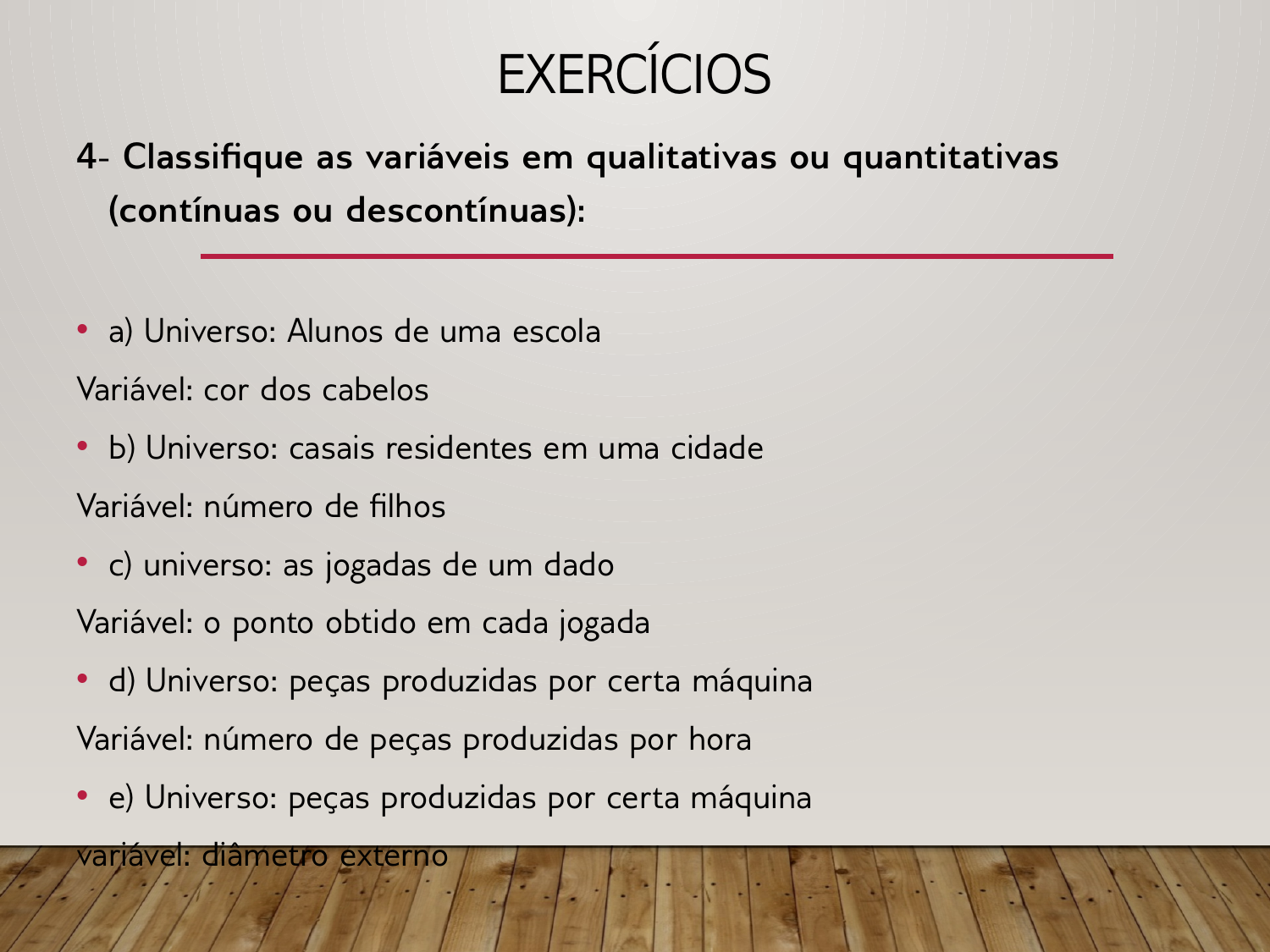

# EXERCÍCIOS
4- Classifique as variáveis em qualitativas ou quantitativas (contínuas ou descontínuas):

a) Universo: Alunos de uma escola
Variável: cor dos cabelos
b) Universo: casais residentes em uma cidade
Variável: número de filhos
c) universo: as jogadas de um dado
Variável: o ponto obtido em cada jogada
d) Universo: peças produzidas por certa máquina
Variável: número de peças produzidas por hora
e) Universo: peças produzidas por certa máquina
variável: diâmetro externo